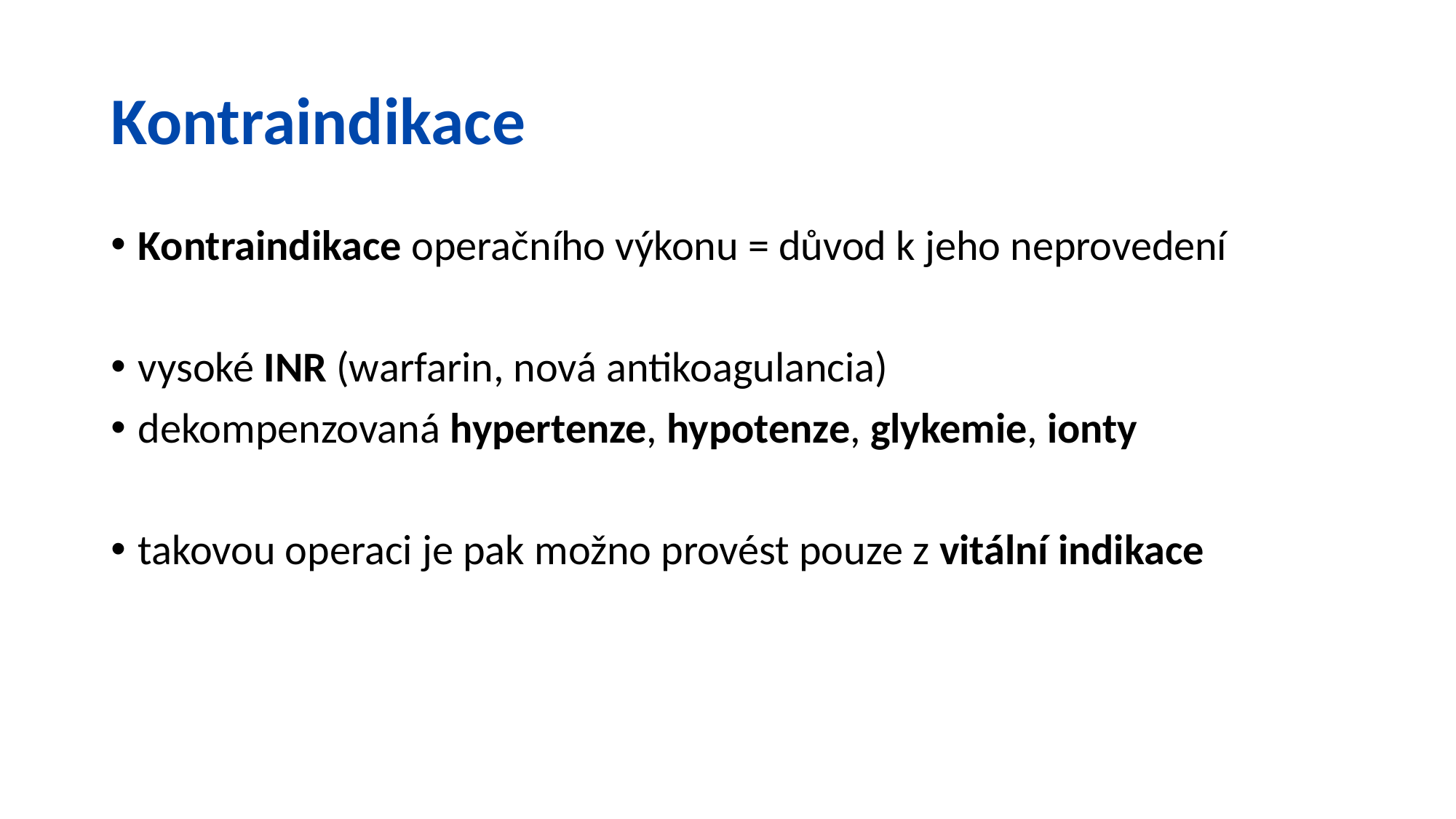

# Kontraindikace
Kontraindikace operačního výkonu = důvod k jeho neprovedení

vysoké INR (warfarin, nová antikoagulancia)
dekompenzovaná hypertenze, hypotenze, glykemie, ionty

takovou operaci je pak možno provést pouze z vitální indikace